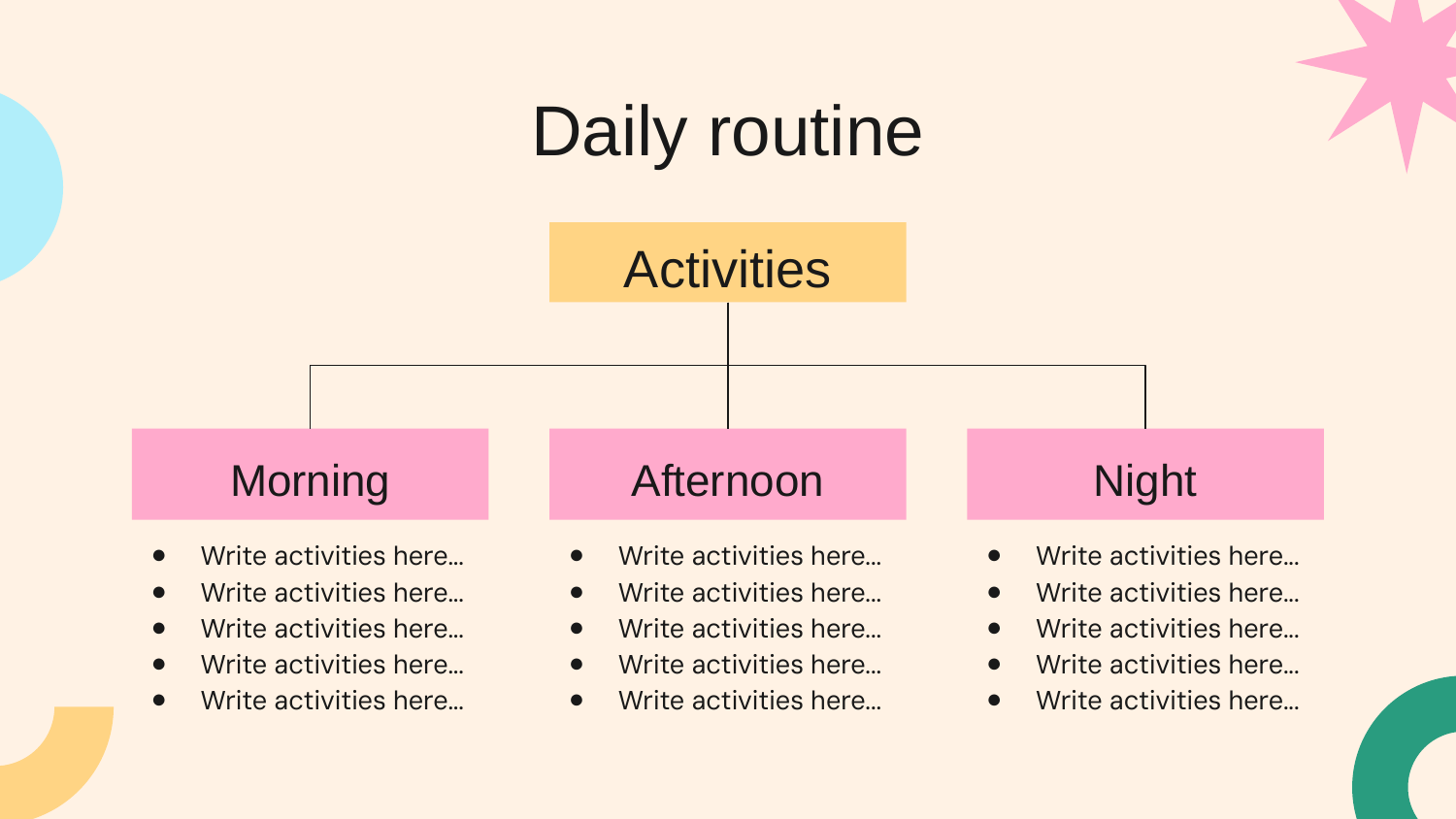

# Daily routine
Activities
Morning
Afternoon
Night
Write activities here...
Write activities here...
Write activities here...
Write activities here...
Write activities here...
Write activities here...
Write activities here...
Write activities here...
Write activities here...
Write activities here...
Write activities here...
Write activities here...
Write activities here...
Write activities here...
Write activities here...